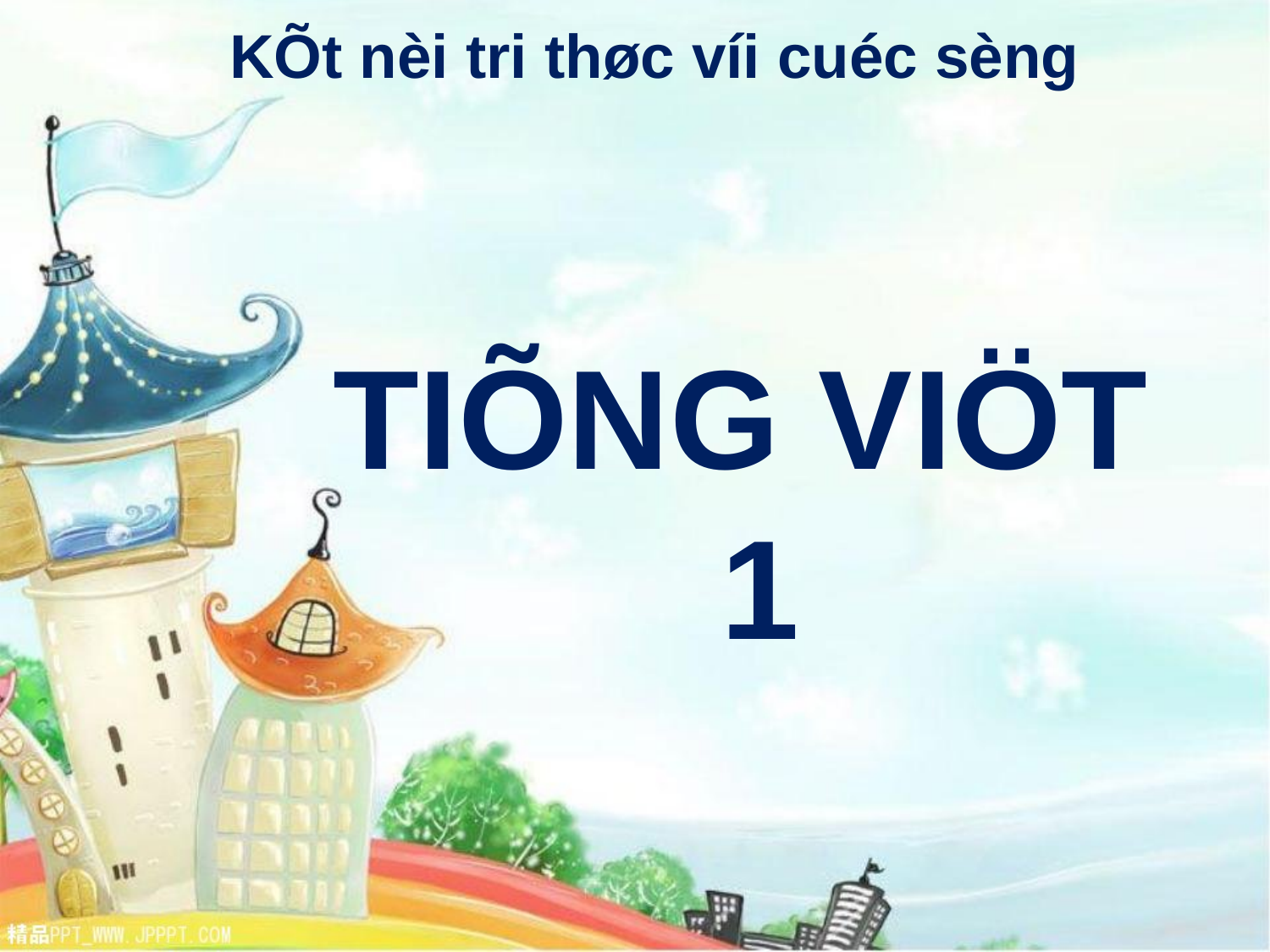

KÕt nèi tri thøc víi cuéc sèng
TIÕNG VIÖT
1